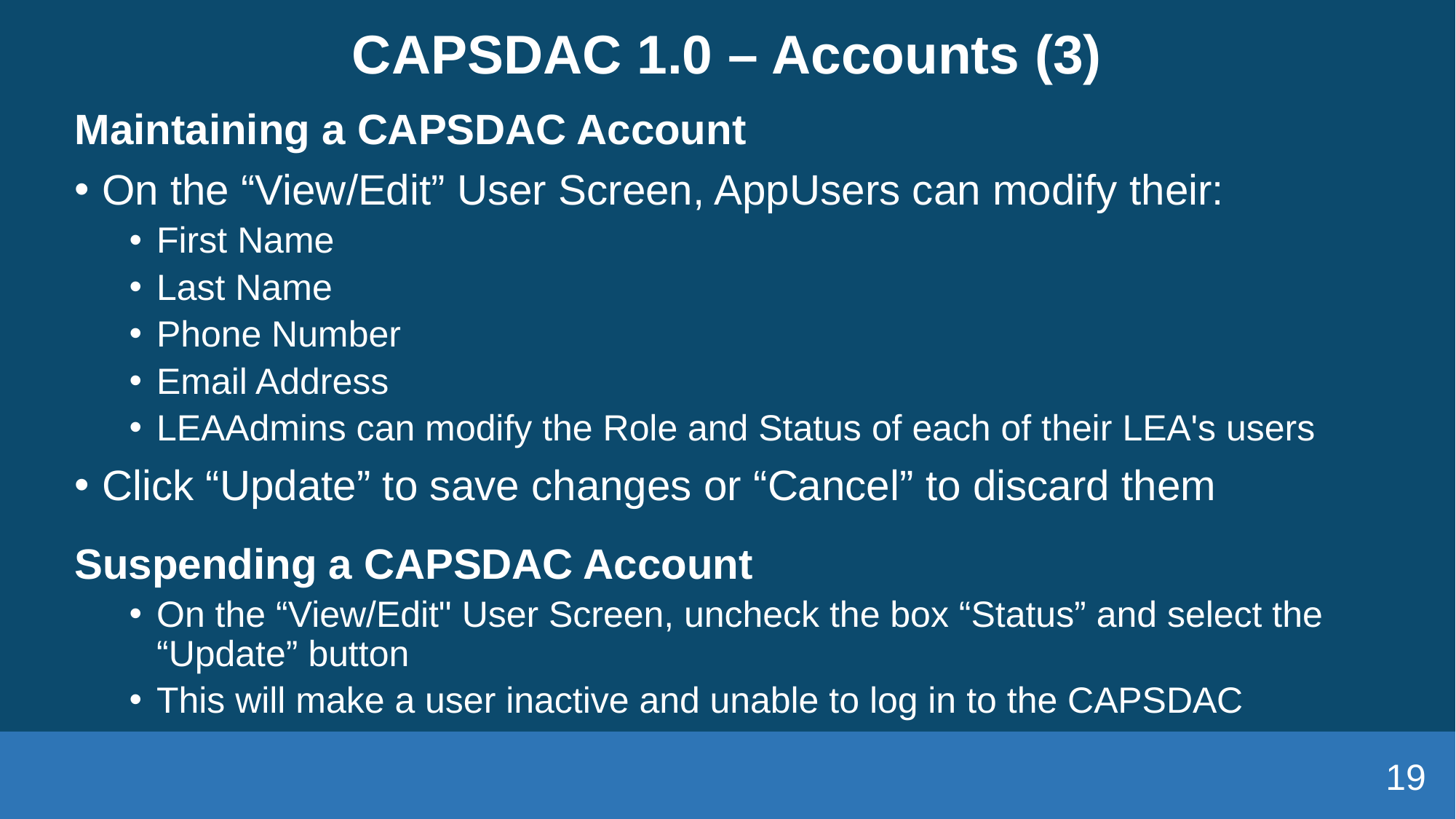

# CAPSDAC 1.0 – Accounts (3)
Maintaining a CAPSDAC Account
On the “View/Edit” User Screen, AppUsers can modify their:
First Name
Last Name
Phone Number
Email Address
LEAAdmins can modify the Role and Status of each of their LEA's users
Click “Update” to save changes or “Cancel” to discard them
Suspending a CAPSDAC Account
On the “View/Edit" User Screen, uncheck the box “Status” and select the “Update” button
This will make a user inactive and unable to log in to the CAPSDAC

19